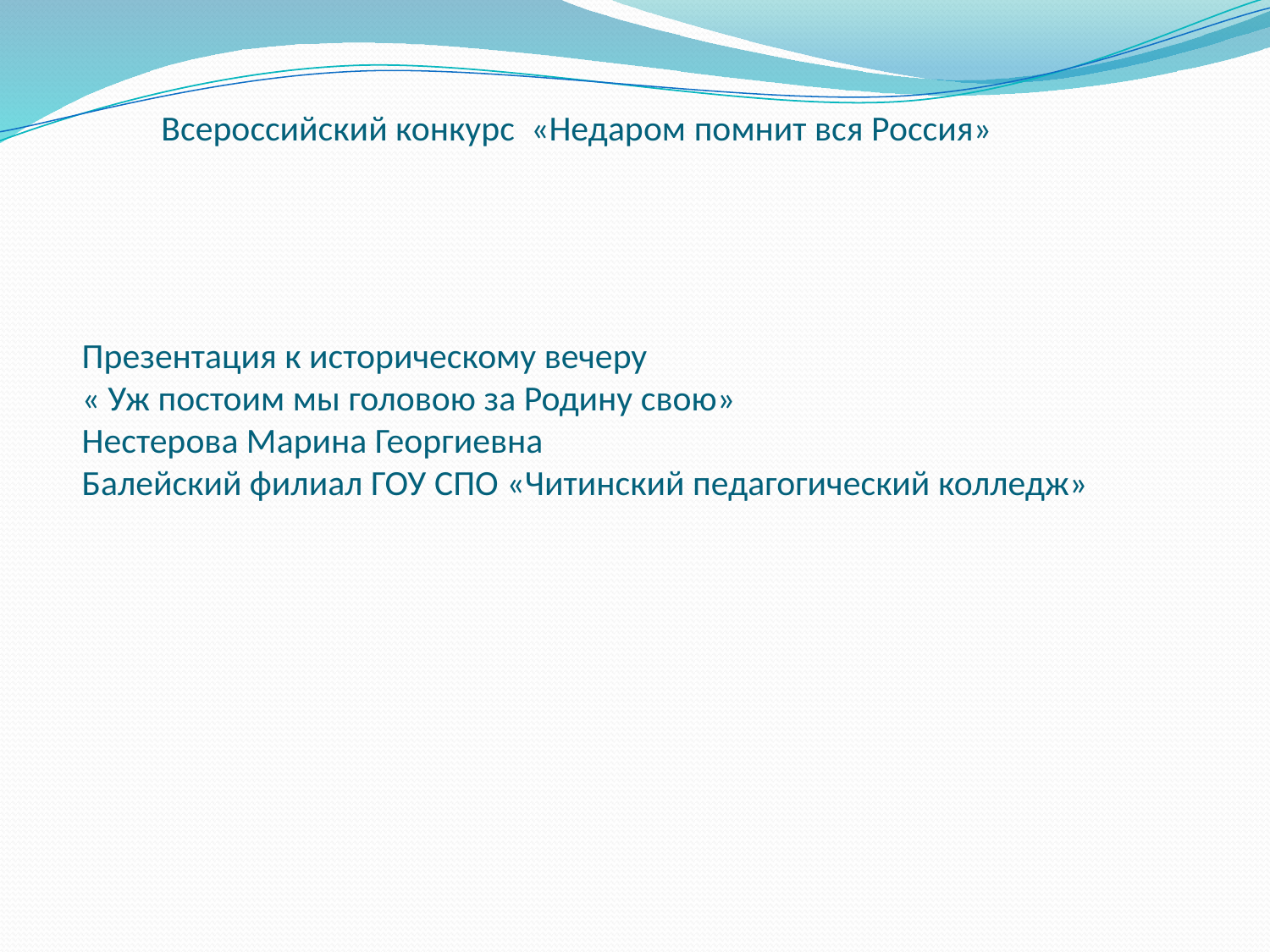

Всероссийский конкурс  «Недаром помнит вся Россия»
Презентация к историческому вечеру
« Уж постоим мы головою за Родину свою»
Нестерова Марина Георгиевна
Балейский филиал ГОУ СПО «Читинский педагогический колледж»